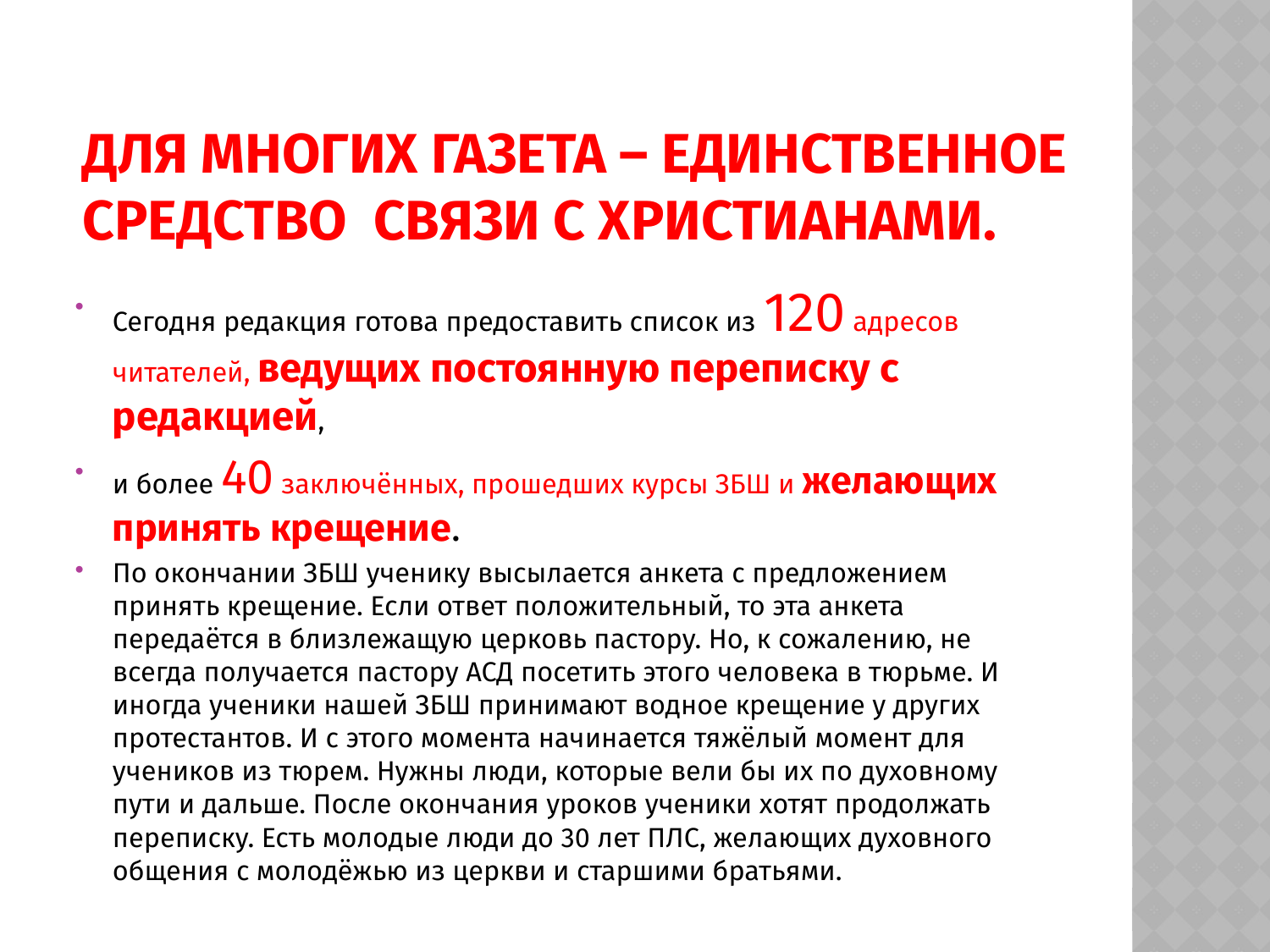

# ДЛЯ МНОГИХ газета – единственнОЕ средство  связи с христианами.
Сегодня редакция готова предоставить список из 120 адресов читателей, ведущих постоянную переписку с редакцией,
и более 40 заключённых, прошедших курсы ЗБШ и желающих принять крещение.
По окончании ЗБШ ученику высылается анкета с предложением принять крещение. Если ответ положительный, то эта анкета передаётся в близлежащую церковь пастору. Но, к сожалению, не всегда получается пастору АСД посетить этого человека в тюрьме. И иногда ученики нашей ЗБШ принимают водное крещение у других протестантов. И с этого момента начинается тяжёлый момент для учеников из тюрем. Нужны люди, которые вели бы их по духовному пути и дальше. После окончания уроков ученики хотят продолжать переписку. Есть молодые люди до 30 лет ПЛС, желающих духовного общения с молодёжью из церкви и старшими братьями.